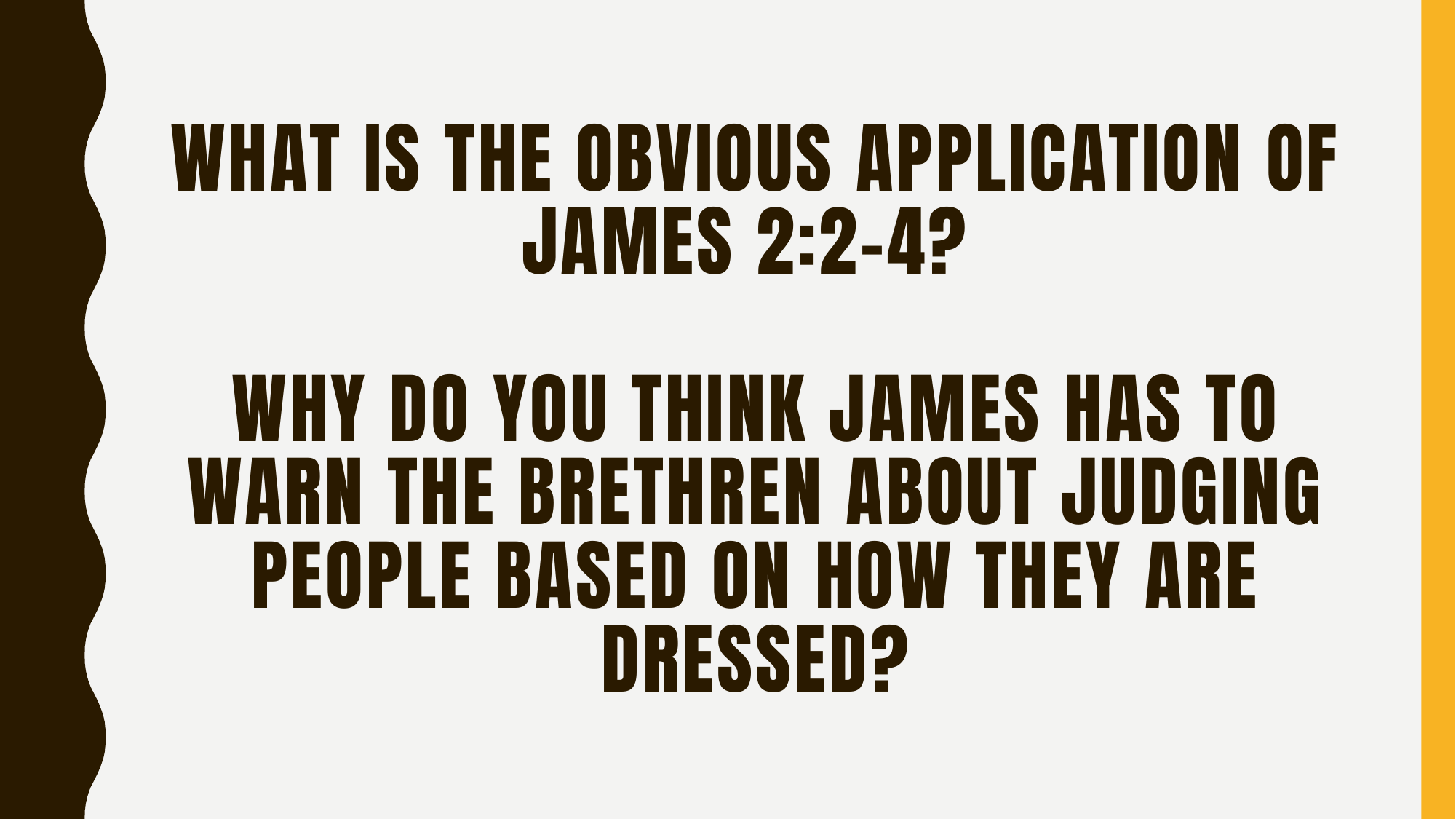

# What is the obvious application of James 2:2-4? Why do you think James has to warn the brethren about judging people based on how they are dressed?